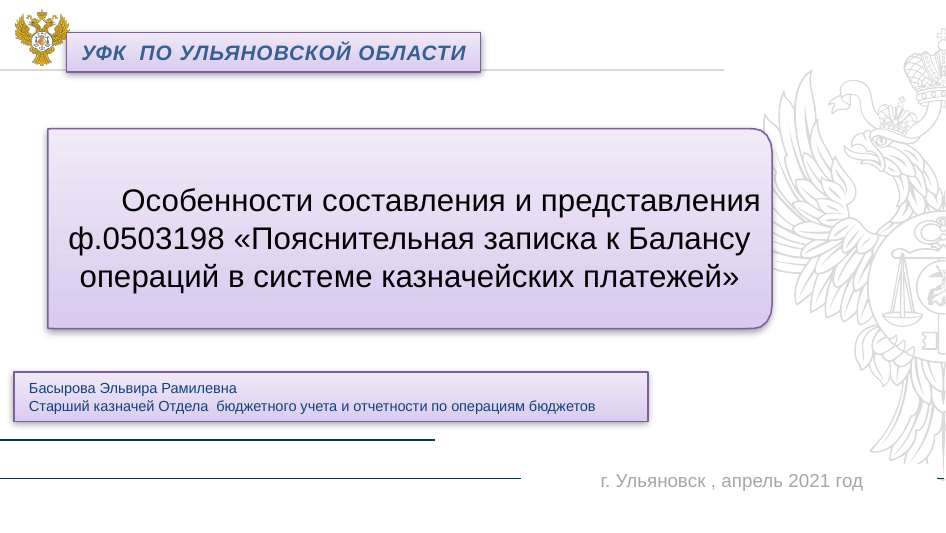

Уфк  по ульяновской области

      Особенности составления и представления ф.0503198 «Пояснительная записка к Балансу операций в системе казначейских платежей»
Басырова Эльвира Рамилевна
Старший казначей Отдела  бюджетного учета и отчетности по операциям бюджетов

 г. Ульяновск , апрель 2021 год